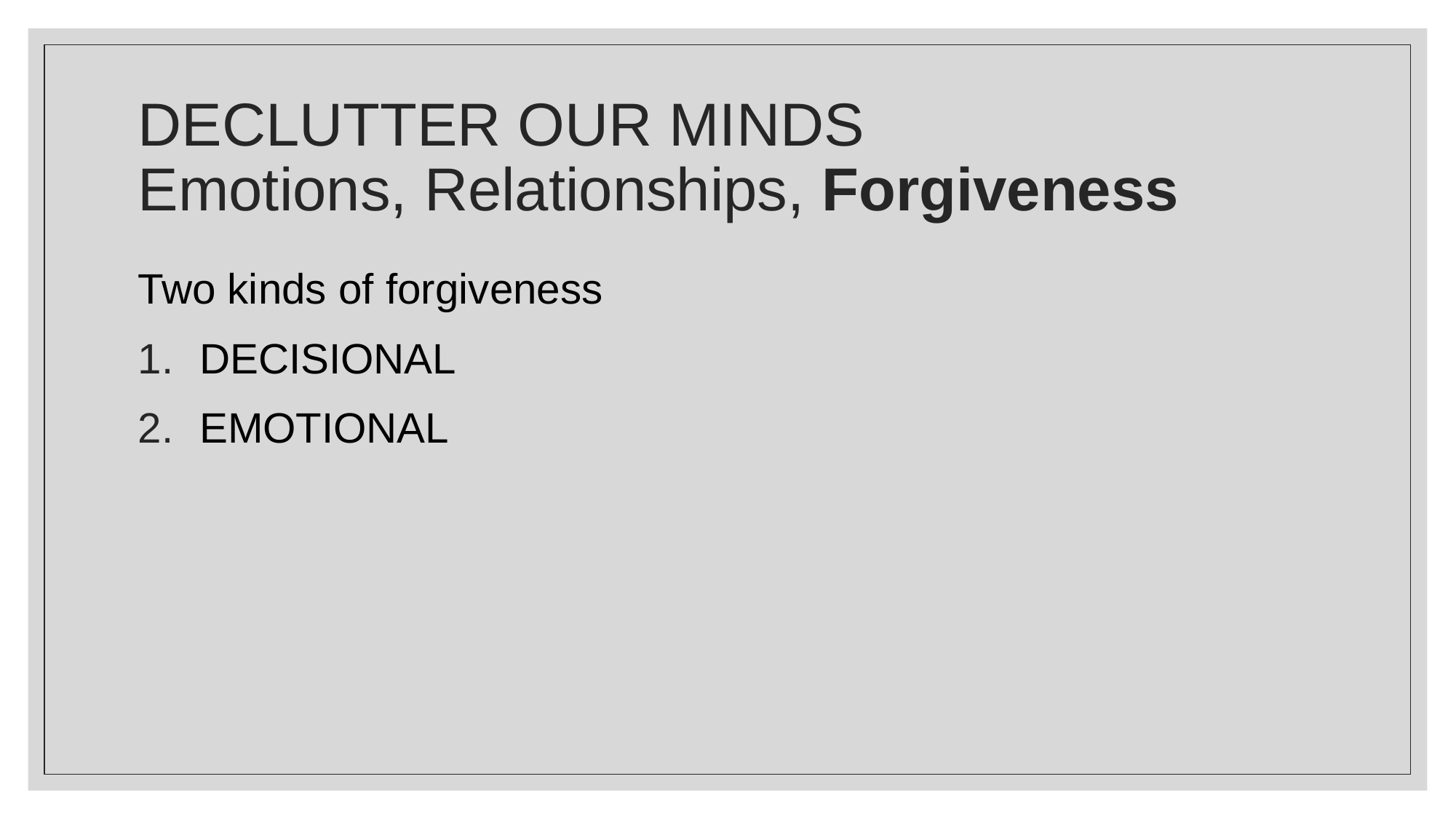

# DECLUTTER OUR MINDS Emotions, Relationships, Forgiveness
Two kinds of forgiveness
DECISIONAL
EMOTIONAL